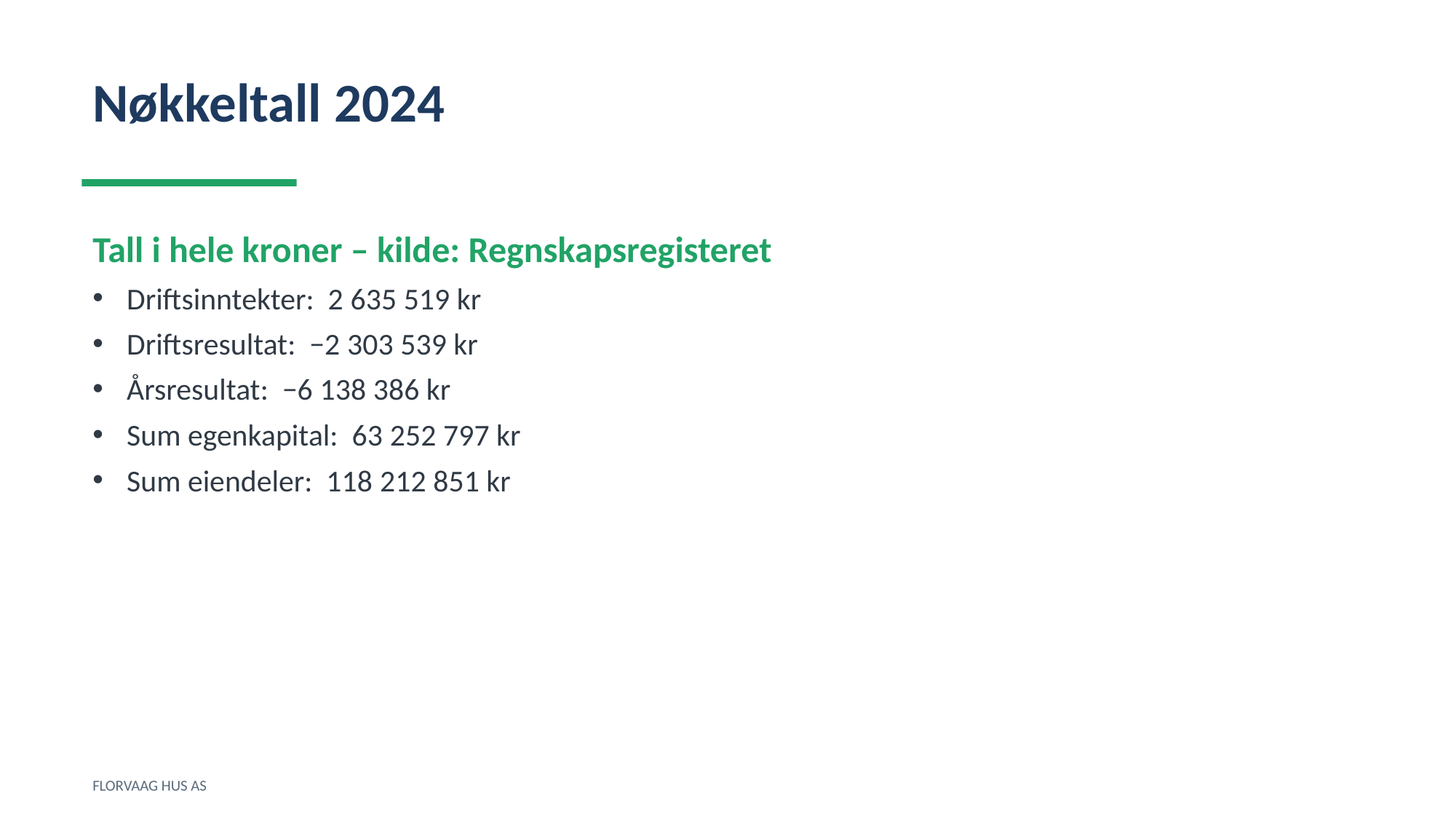

Nøkkeltall 2024

Tall i hele kroner – kilde: Regnskapsregisteret
Driftsinntekter:  2 635 519 kr
Driftsresultat:  −2 303 539 kr
Årsresultat:  −6 138 386 kr
Sum egenkapital:  63 252 797 kr
Sum eiendeler:  118 212 851 kr
FLORVAAG HUS AS